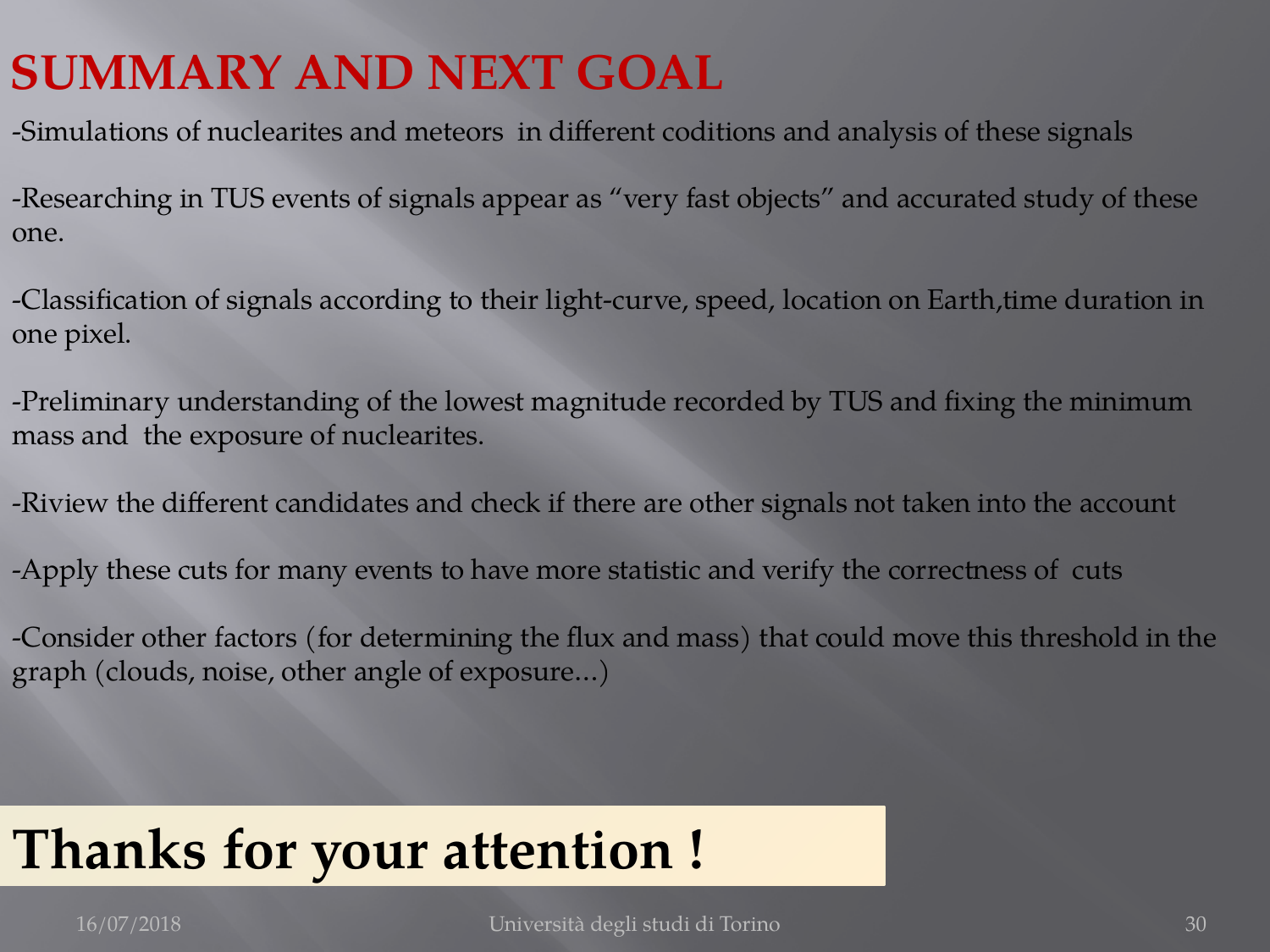

SUMMARY AND NEXT GOAL
-Simulations of nuclearites and meteors  in different coditions and analysis of these signals

-Researching in TUS events of signals appear as “very fast objects” and accurated study of these one.

-Classification of signals according to their light-curve, speed, location on Earth,time duration in one pixel.

-Preliminary understanding of the lowest magnitude recorded by TUS and fixing the minimum mass and  the exposure of nuclearites.

-Riview the different candidates and check if there are other signals not taken into the account

-Apply these cuts for many events to have more statistic and verify the correctness of  cuts

-Consider other factors (for determining the flux and mass) that could move this threshold in the graph (clouds, noise, other angle of exposure…)

Thanks for your attention !
16/07/2018
Università degli studi di Torino
30